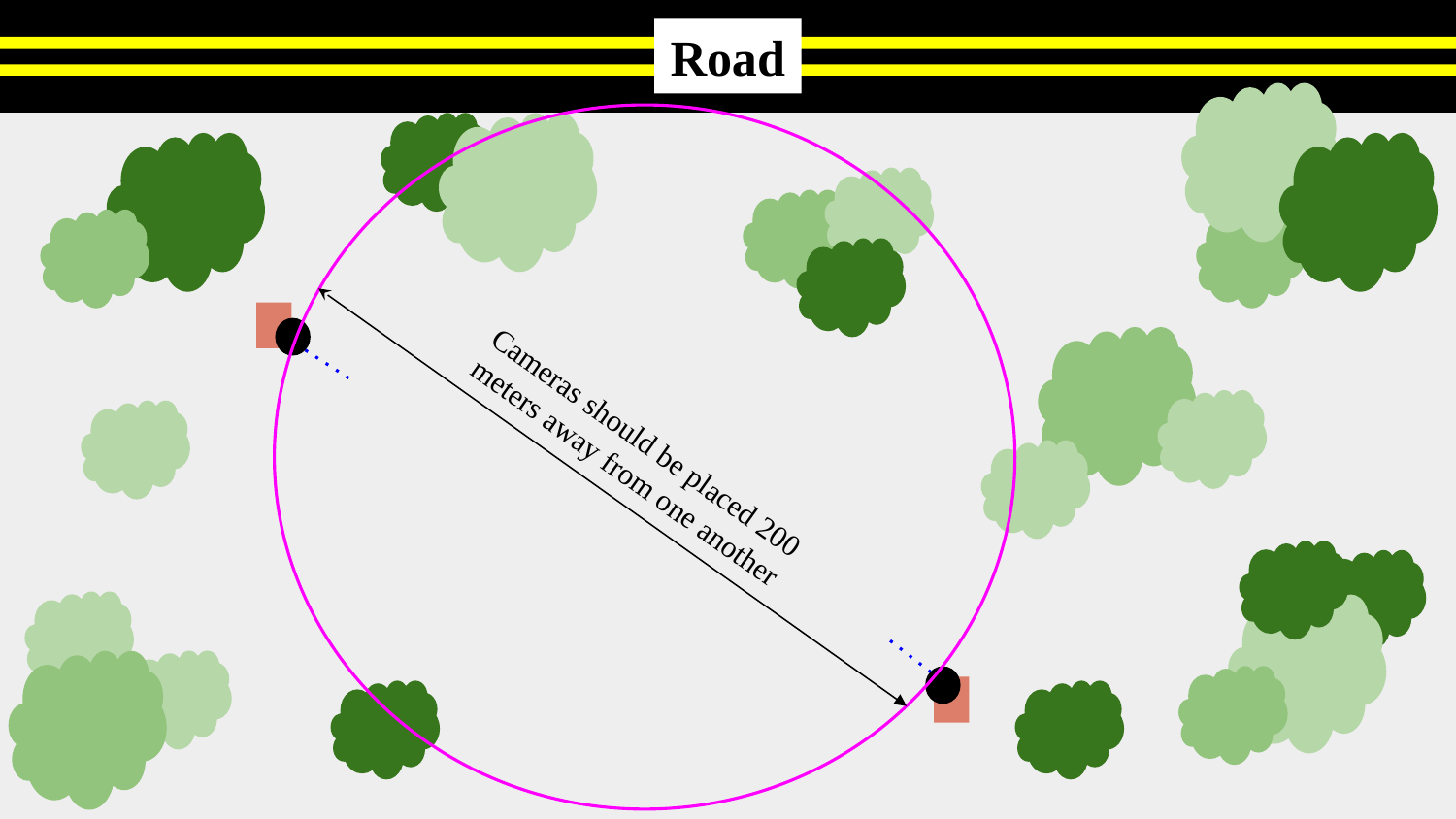

Road

Cameras should be placed 200 meters away from one another